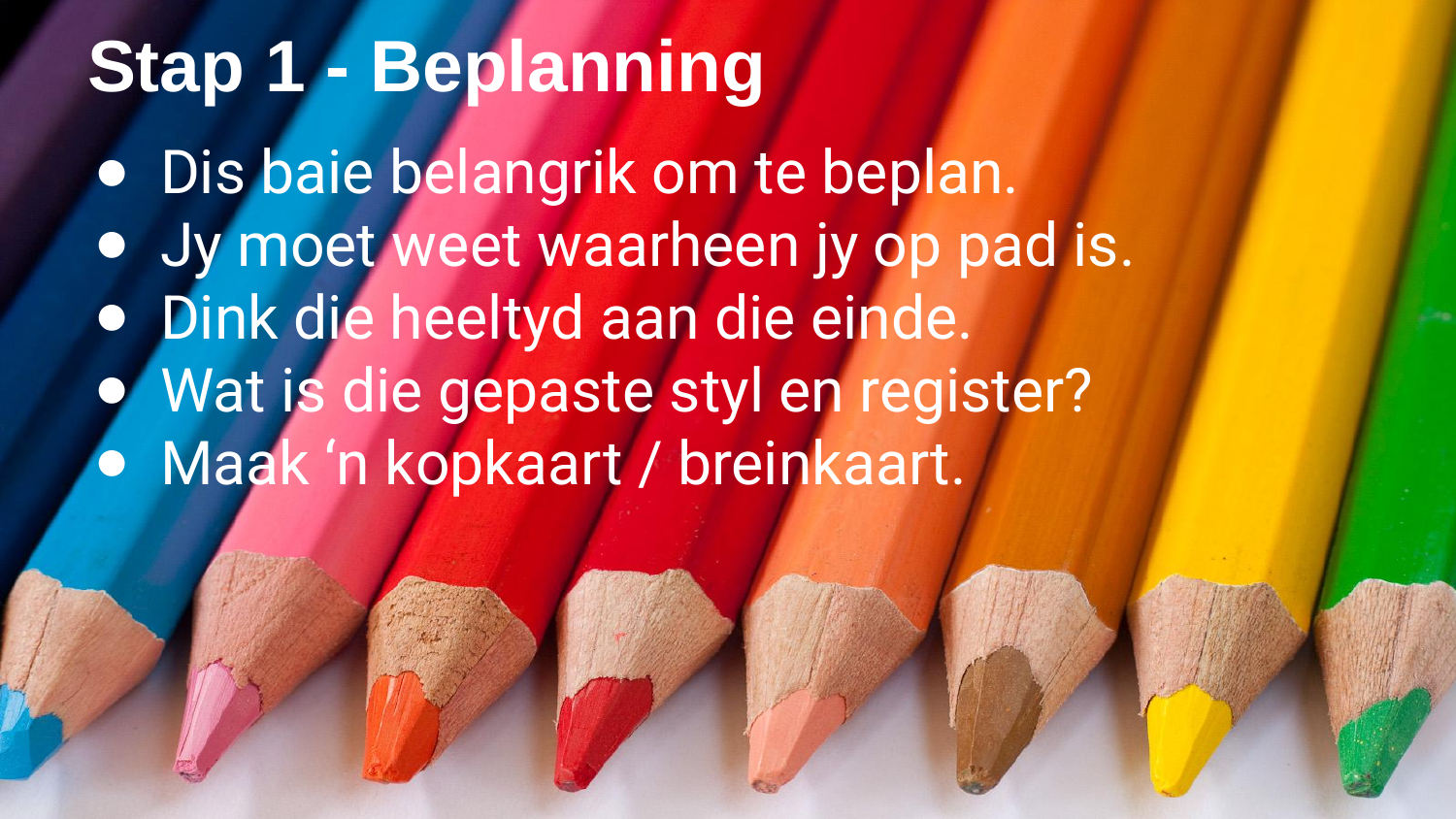

# Stap 1 - Beplanning
Dis baie belangrik om te beplan.
Jy moet weet waarheen jy op pad is.
Dink die heeltyd aan die einde.
Wat is die gepaste styl en register?
Maak ‘n kopkaart / breinkaart.